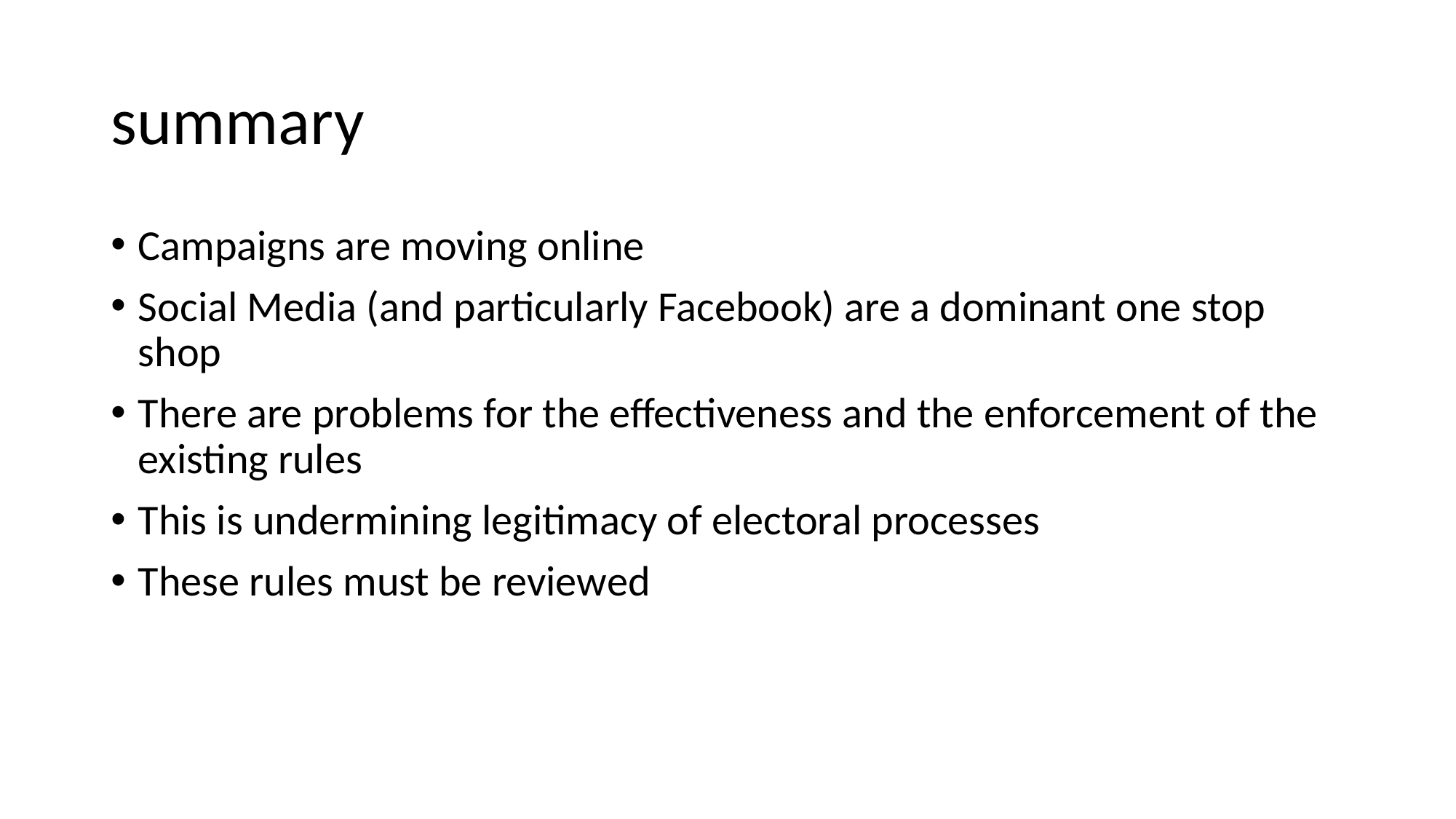

# summary
Campaigns are moving online
Social Media (and particularly Facebook) are a dominant one stop shop
There are problems for the effectiveness and the enforcement of the existing rules
This is undermining legitimacy of electoral processes
These rules must be reviewed